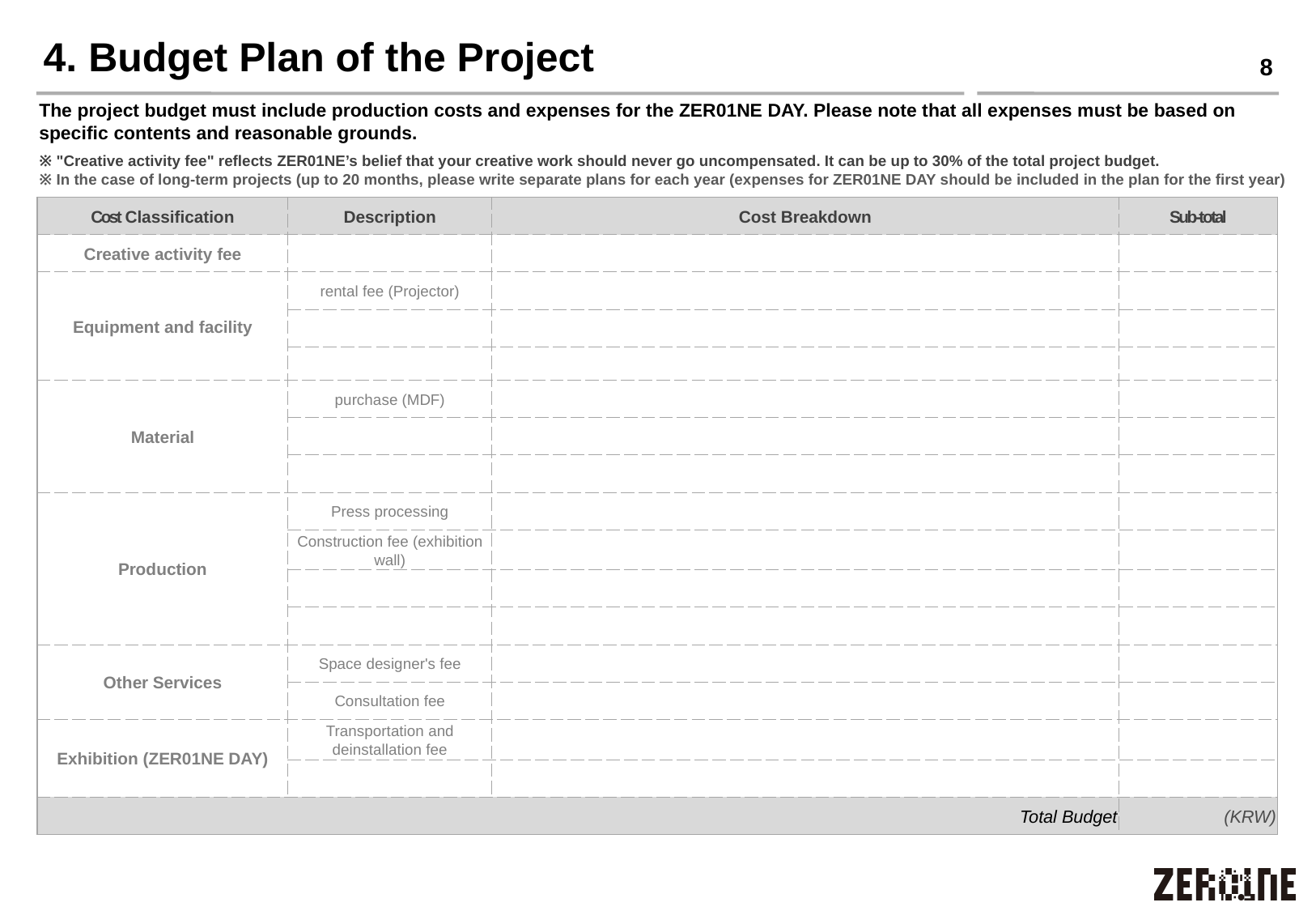

4. Budget Plan of the Project
8
The project budget must include production costs and expenses for the ZER01NE DAY. Please note that all expenses must be based on specific contents and reasonable grounds.
※ "Creative activity fee" reflects ZER01NE’s belief that your creative work should never go uncompensated. It can be up to 30% of the total project budget.
※ In the case of long-term projects (up to 20 months, please write separate plans for each year (expenses for ZER01NE DAY should be included in the plan for the first year)
| Cost Classification | Description | Cost Breakdown | Sub-total |
| --- | --- | --- | --- |
| Creative activity fee |  |  |  |
| Equipment and facility | rental fee (Projector) |  |  |
|  |  |  |  |
|  |  |  |  |
| Material | purchase (MDF) |  |  |
|  |  |  |  |
|  |  |  |  |
| Production | Press processing |  |  |
|  | Construction fee (exhibition wall) |  |  |
|  |  |  |  |
|  |  |  |  |
| Other Services | Space designer's fee |  |  |
|  | Consultation fee |  |  |
| Exhibition (ZER01NE DAY) | Transportation and deinstallation fee |  |  |
|  |  |  |  |
| Total Budget |  |  | (KRW) |